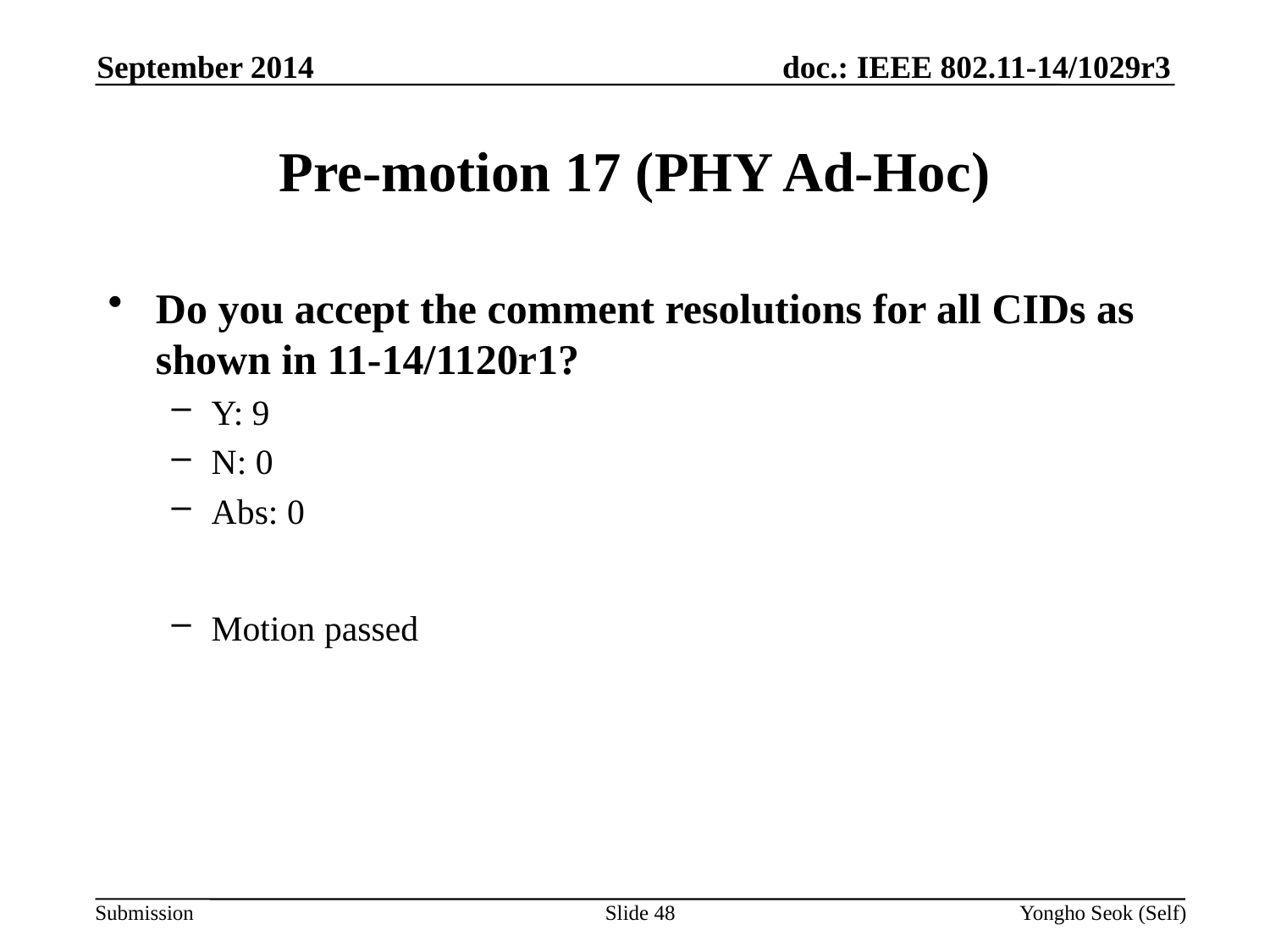

September 2014
# Pre-motion 17 (PHY Ad-Hoc)
Do you accept the comment resolutions for all CIDs as shown in 11-14/1120r1?
Y: 9
N: 0
Abs: 0

Motion passed

Slide 48
Yongho Seok (Self)